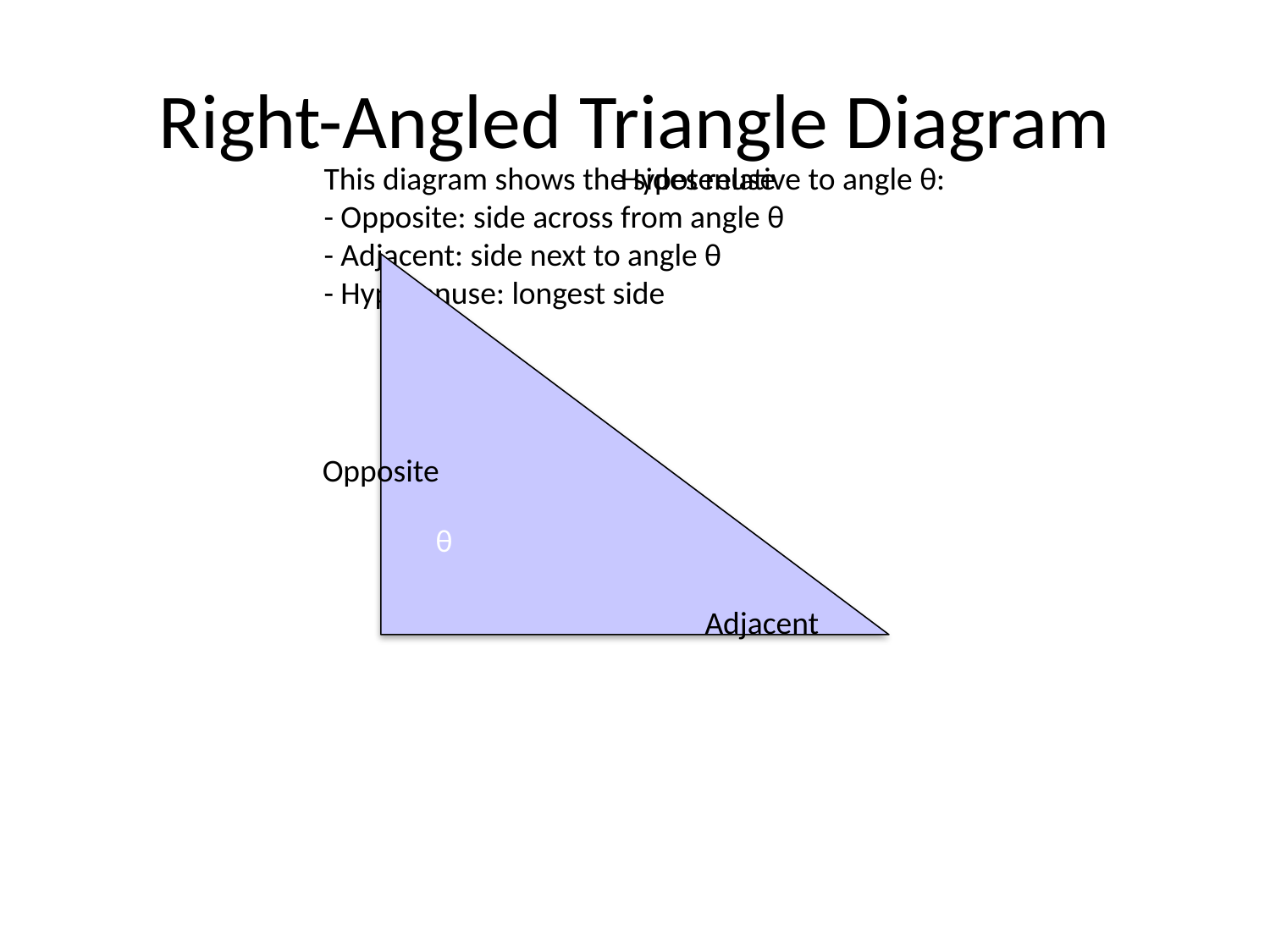

# Right-Angled Triangle Diagram
This diagram shows the sides relative to angle θ:
- Opposite: side across from angle θ
- Adjacent: side next to angle θ
- Hypotenuse: longest side
Hypotenuse
θ
Opposite
Adjacent